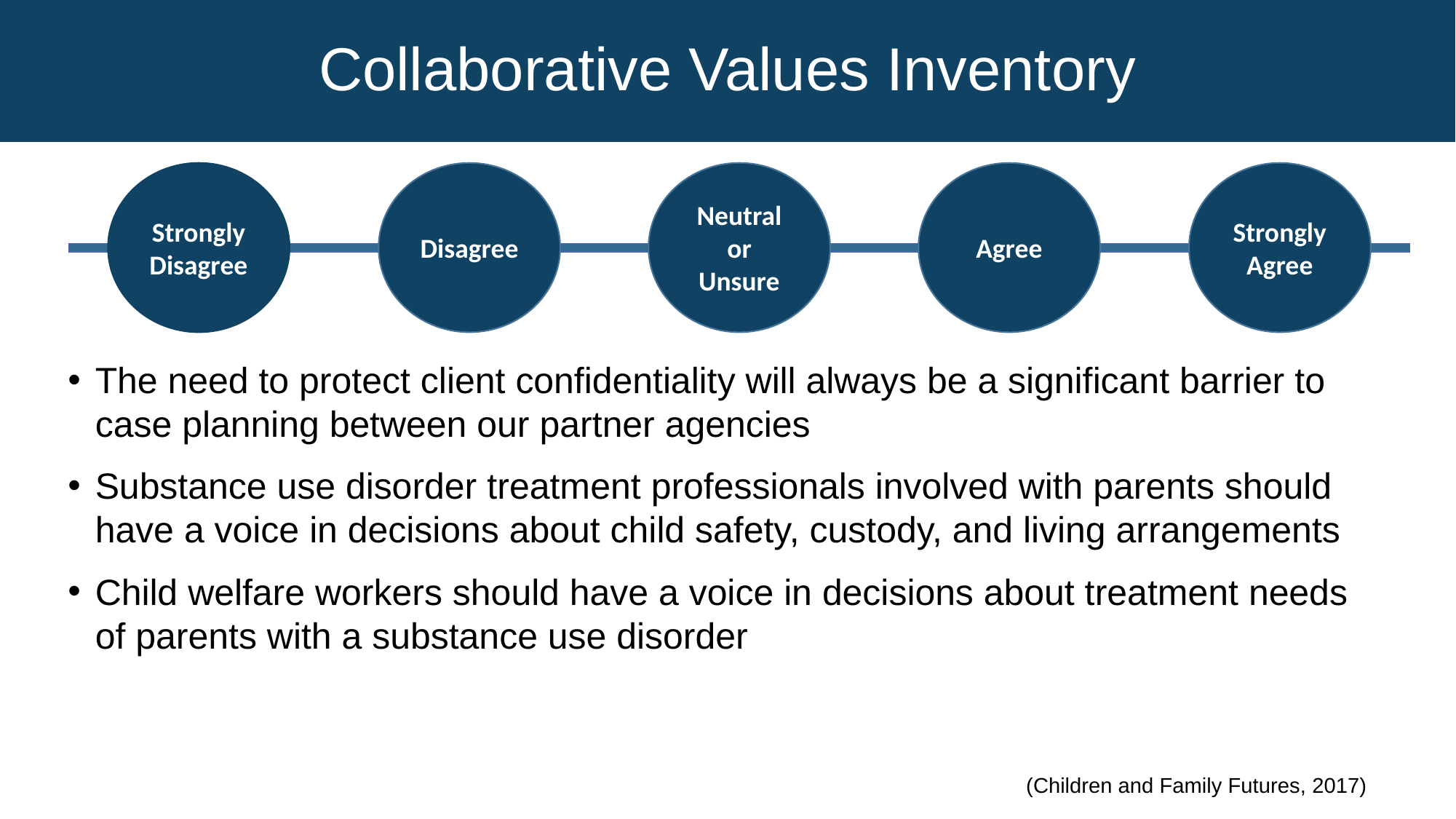

Collaborative Values Inventory
Strongly Disagree
Agree
Strongly Agree
Disagree
Neutral or Unsure

The need to protect client confidentiality will always be a significant barrier to case planning between our partner agencies
Substance use disorder treatment professionals involved with parents should have a voice in decisions about child safety, custody, and living arrangements
Child welfare workers should have a voice in decisions about treatment needs of parents with a substance use disorder
(Children and Family Futures, 2017)